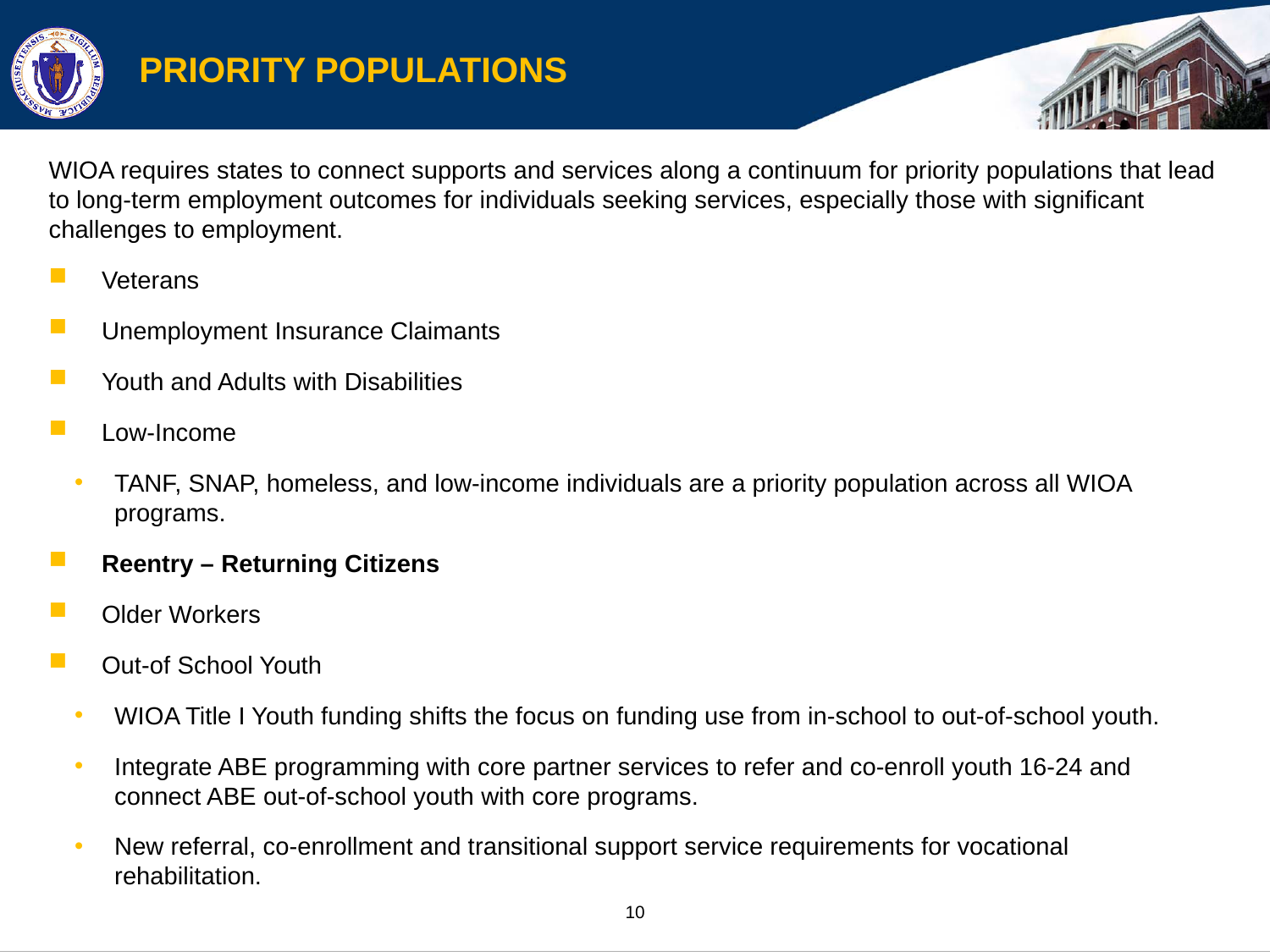

# PRIORITY POPULATIONS
WIOA requires states to connect supports and services along a continuum for priority populations that lead to long-term employment outcomes for individuals seeking services, especially those with significant challenges to employment.
Veterans
Unemployment Insurance Claimants
Youth and Adults with Disabilities
Low-Income
TANF, SNAP, homeless, and low-income individuals are a priority population across all WIOA programs.
Reentry – Returning Citizens
Older Workers
Out-of School Youth
WIOA Title I Youth funding shifts the focus on funding use from in-school to out-of-school youth.
Integrate ABE programming with core partner services to refer and co-enroll youth 16-24 and connect ABE out-of-school youth with core programs.
New referral, co-enrollment and transitional support service requirements for vocational rehabilitation.